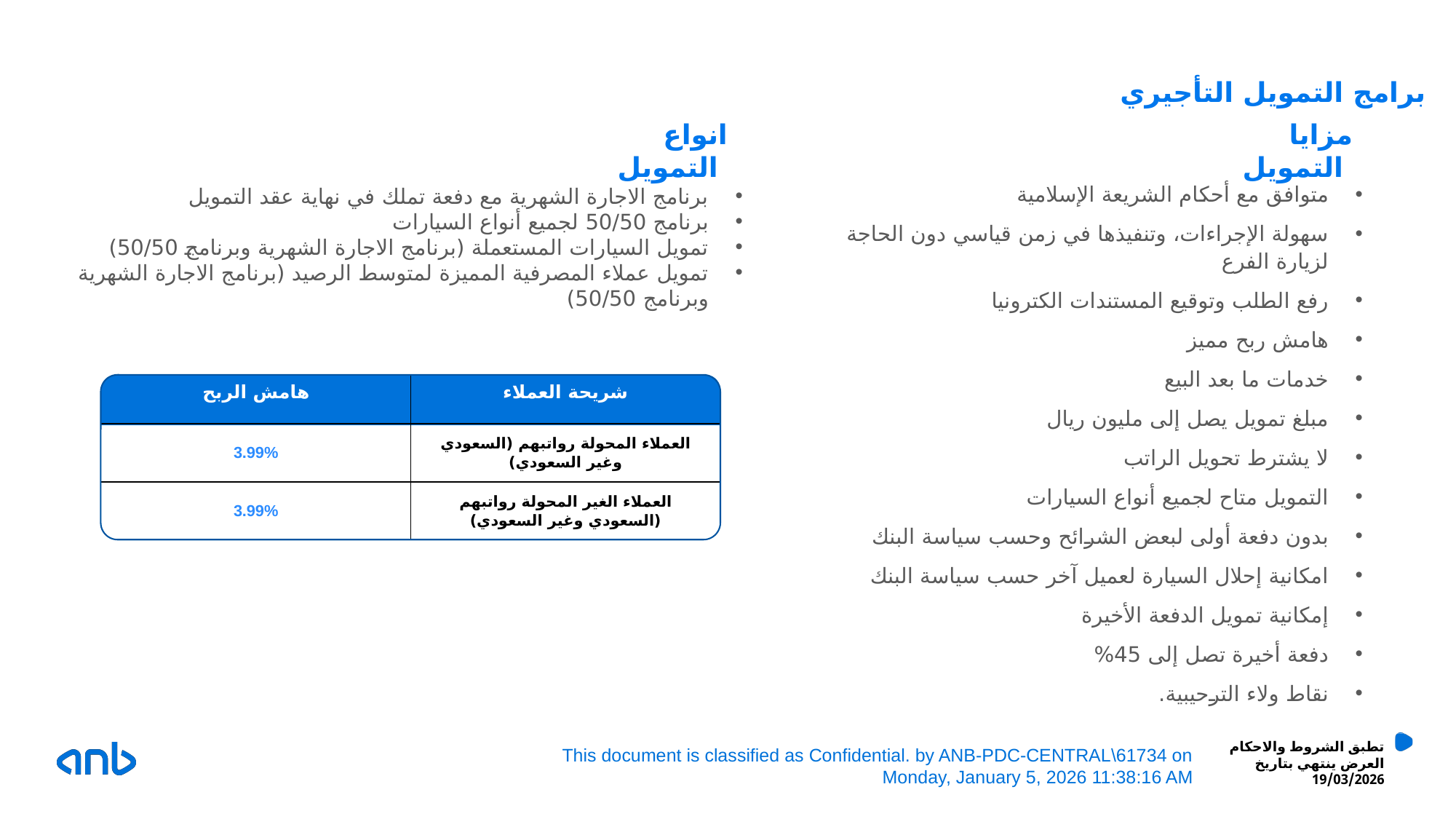

برامج التمويل التأجيري
انواع التمويل

مزايا التمويل

متوافق مع أحكام الشريعة الإسلامية
سهولة الإجراءات، وتنفيذها في زمن قياسي دون الحاجة لزيارة الفرع
رفع الطلب وتوقيع المستندات الكترونيا
هامش ربح مميز
خدمات ما بعد البيع
مبلغ تمويل يصل إلى مليون ريال
لا يشترط تحويل الراتب
التمويل متاح لجميع أنواع السيارات
بدون دفعة أولى لبعض الشرائح وحسب سياسة البنك
امكانية إحلال السيارة لعميل آخر حسب سياسة البنك
إمكانية تمويل الدفعة الأخيرة
دفعة أخيرة تصل إلى 45%
نقاط ولاء الترحيبية.
برنامج الاجارة الشهرية مع دفعة تملك في نهاية عقد التمويل
برنامج 50/50 لجميع أنواع السيارات
تمويل السيارات المستعملة (برنامج الاجارة الشهرية وبرنامج 50/50)
تمويل عملاء المصرفية المميزة لمتوسط الرصيد (برنامج الاجارة الشهرية وبرنامج 50/50)

| هامش الربح | شريحة العملاء |
| --- | --- |
| 3.99% | العملاء المحولة رواتبهم (السعودي وغير السعودي) |
| 3.99% | العملاء الغير المحولة رواتبهم (السعودي وغير السعودي) |

تطبق الشروط والاحكام
العرض ينتهي بتاريخ 19/03/2026

- رسوم السنوية منافسة جدا.
This document is classified as Confidential. by ANB-PDC-CENTRAL\61734 on Monday, January 5, 2026 11:38:16 AM